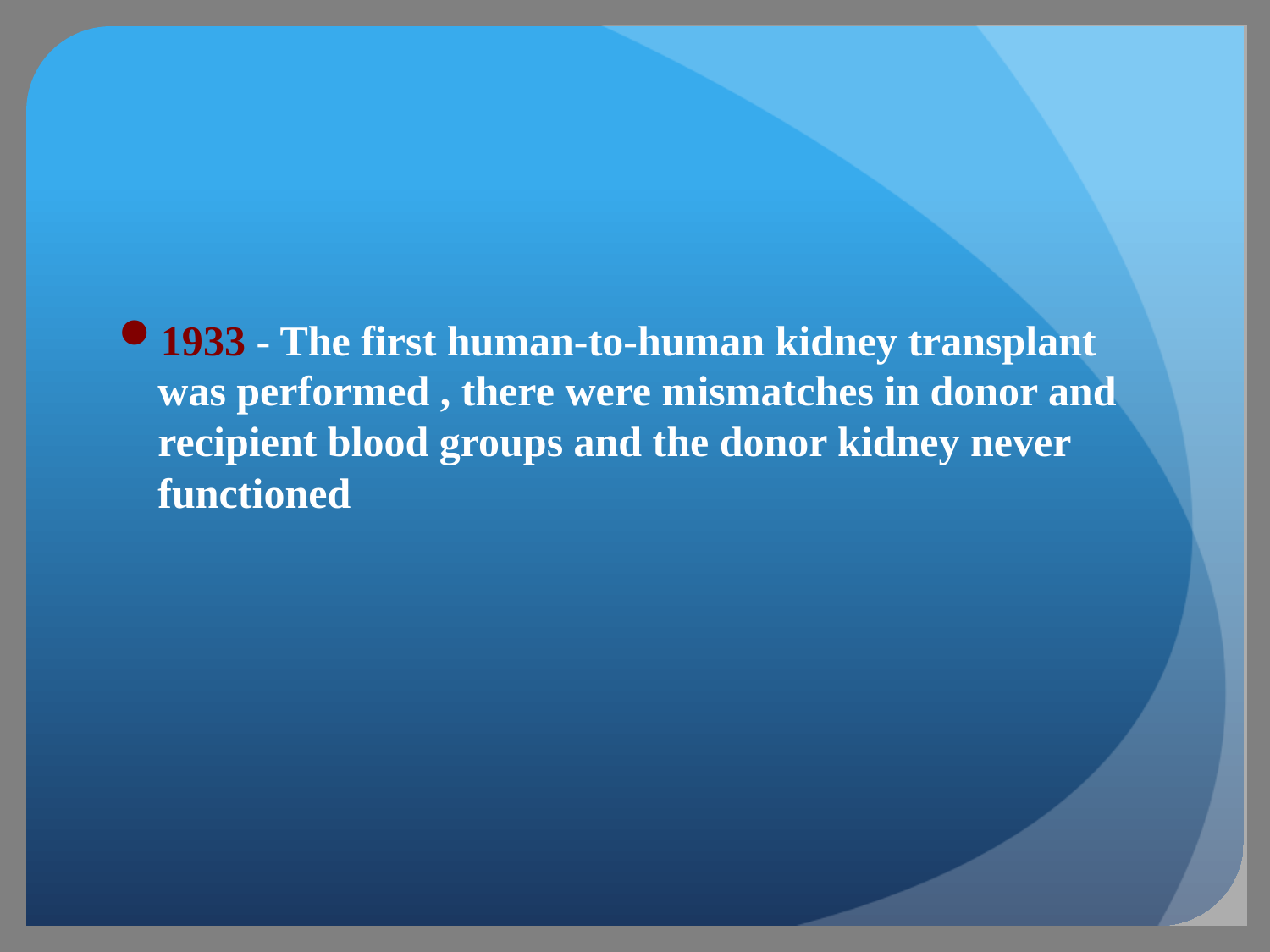

1933 - The first human-to-human kidney transplant was performed , there were mismatches in donor and recipient blood groups and the donor kidney never functioned